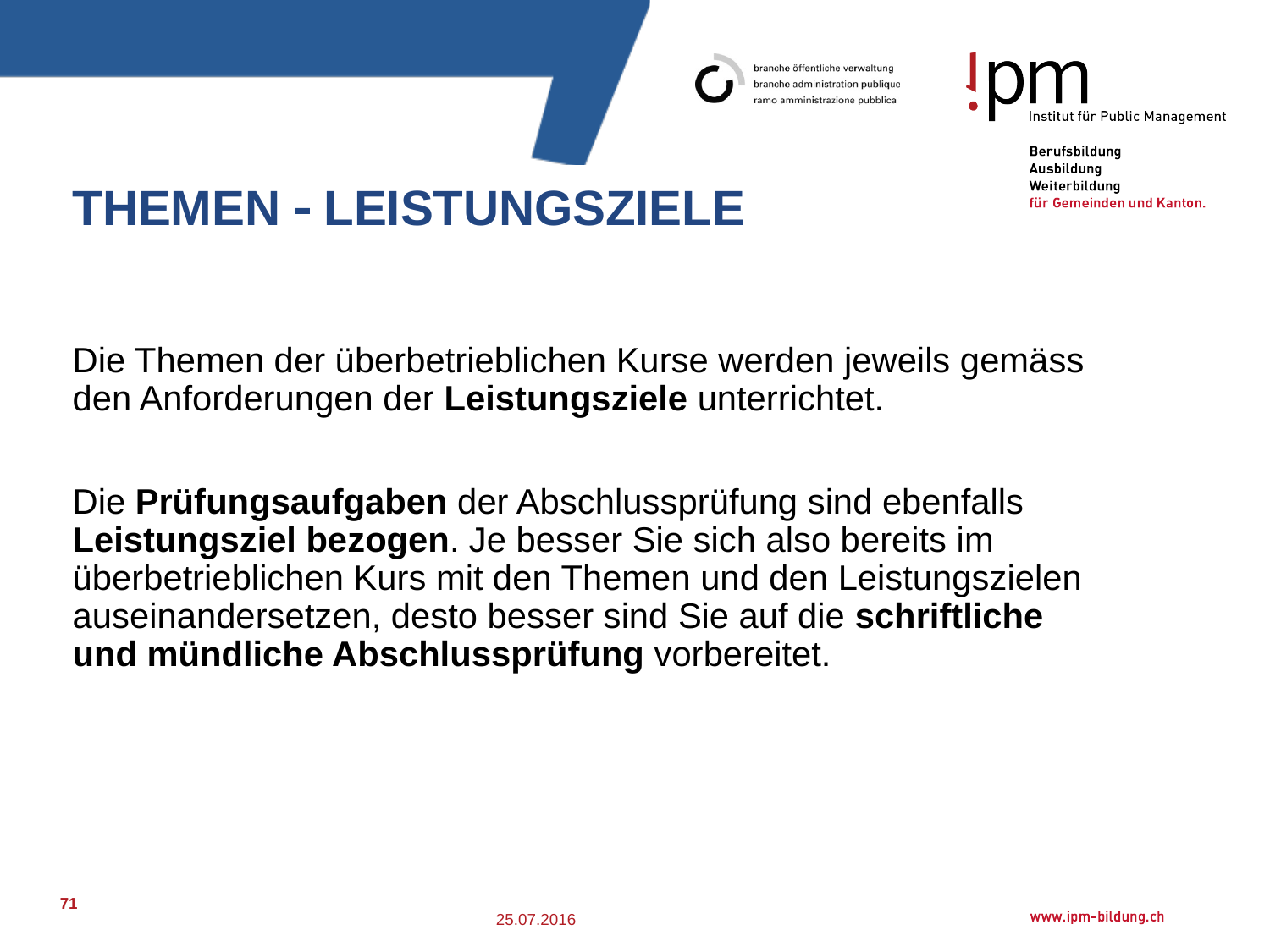

# Themen − Leistungsziele
Die Themen der überbetrieblichen Kurse werden jeweils gemäss den Anforderungen der Leistungsziele unterrichtet.

Die Prüfungsaufgaben der Abschlussprüfung sind ebenfalls Leistungsziel bezogen. Je besser Sie sich also bereits im überbetrieblichen Kurs mit den Themen und den Leistungszielen auseinandersetzen, desto besser sind Sie auf die schriftliche und mündliche Abschlussprüfung vorbereitet.
71
25.07.2016